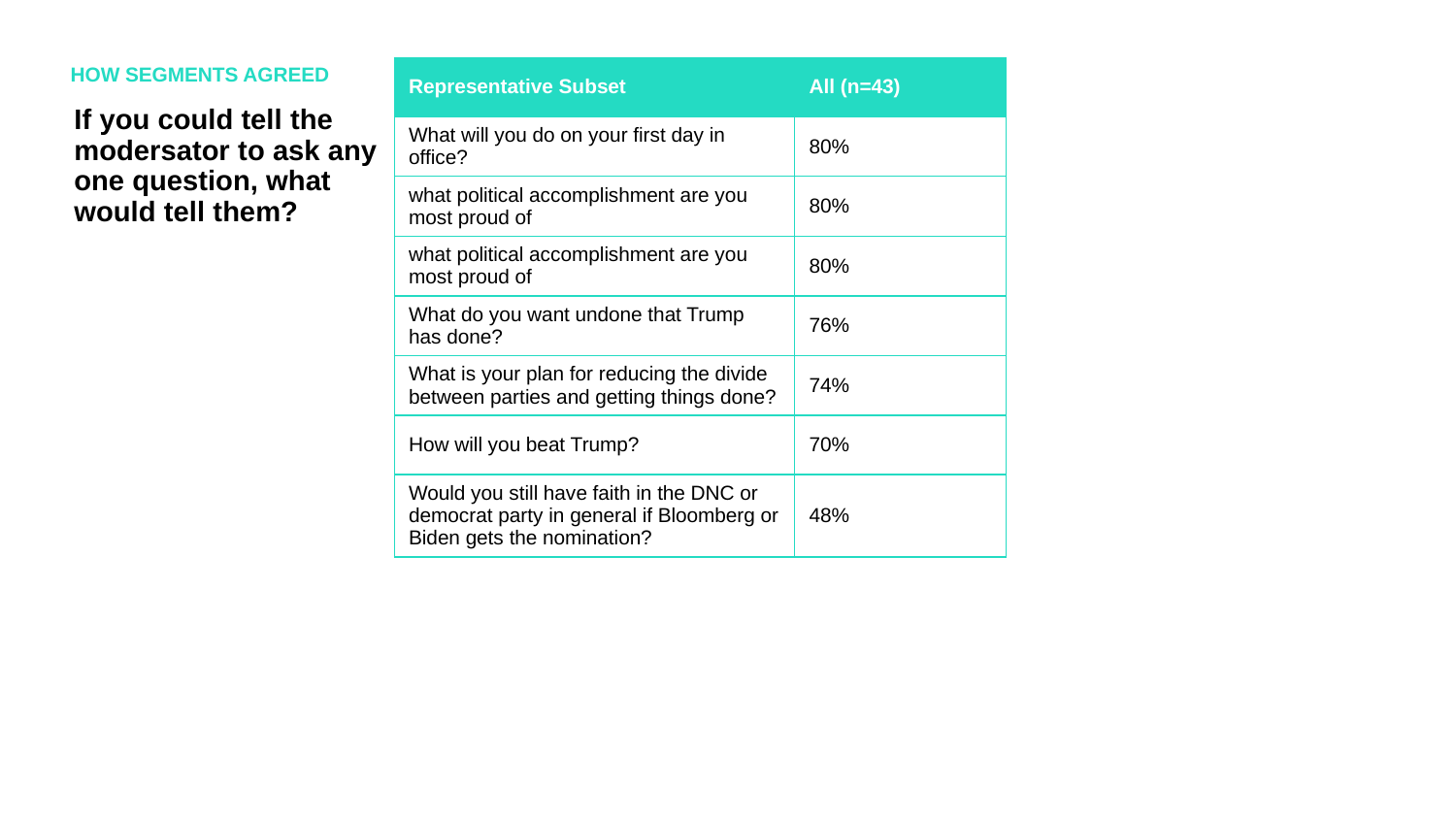

HOW SEGMENTS AGREED
| Representative Subset | All (n=43) |
| --- | --- |
| What will you do on your first day in office? | 80% |
| what political accomplishment are you most proud of | 80% |
| what political accomplishment are you most proud of | 80% |
| What do you want undone that Trump has done? | 76% |
| What is your plan for reducing the divide between parties and getting things done? | 74% |
| How will you beat Trump? | 70% |
| Would you still have faith in the DNC or democrat party in general if Bloomberg or Biden gets the nomination? | 48% |
If you could tell the modersator to ask any one question, what would tell them?